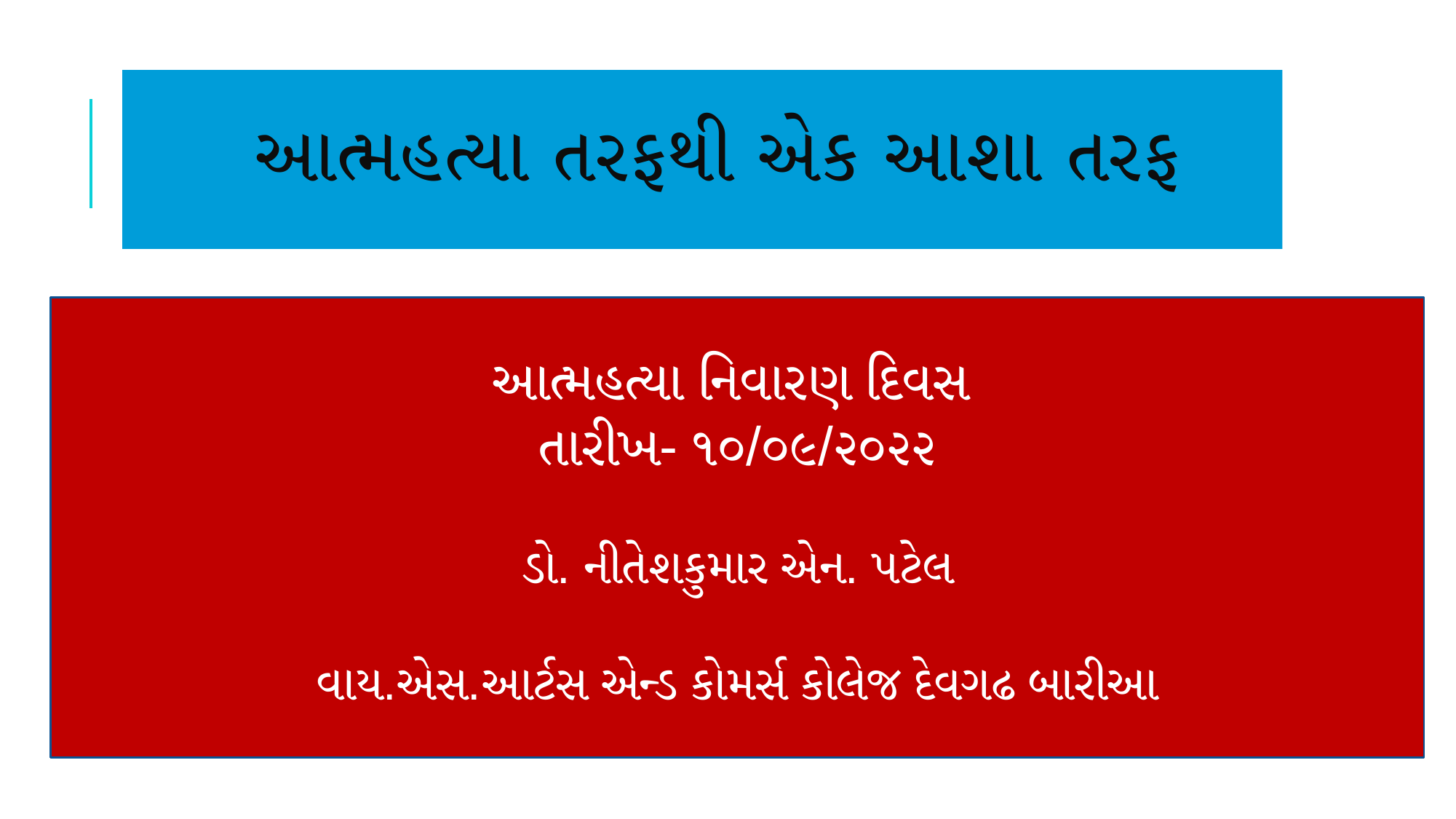

# આત્મહત્યા તરફથી એક આશા તરફ

આત્મહત્યા નિવારણ દિવસ
તારીખ- ૧૦/૦૯/૨૦૨૨

ડો. નીતેશકુમાર એન. પટેલ

વાય.એસ.આર્ટસ એન્ડ કોમર્સ કોલેજ દેવગઢ બારીઆ